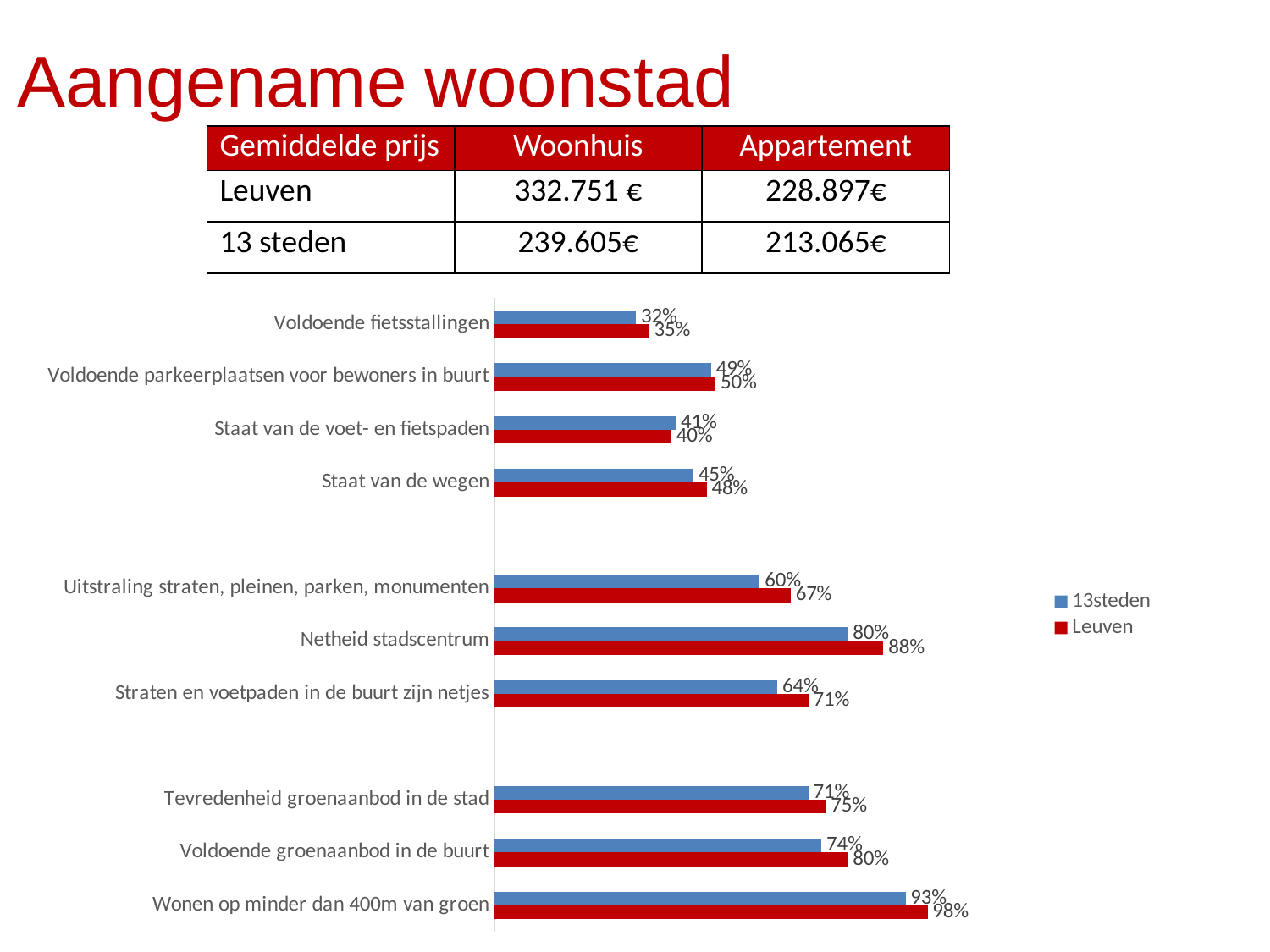

# Aangename woonstad
| Gemiddelde prijs | Woonhuis | Appartement |
| --- | --- | --- |
| Leuven | 332.751 € | 228.897€ |
| 13 steden | 239.605€ | 213.065€ |

### Chart

| Category | Leuven | 13steden |
|---|---|---|
| Wonen op minder dan 400m van groen | 0.98 | 0.93 |
| Voldoende groenaanbod in de buurt | 0.8 | 0.74 |
| Tevredenheid groenaanbod in de stad | 0.75 | 0.71 |
|  | None | None |
| Straten en voetpaden in de buurt zijn netjes | 0.71 | 0.64 |
| Netheid stadscentrum | 0.88 | 0.8 |
| Uitstraling straten, pleinen, parken, monumenten | 0.67 | 0.6 |
|  | None | None |
| Staat van de wegen | 0.48 | 0.45 |
| Staat van de voet- en fietspaden | 0.4 | 0.41 |
| Voldoende parkeerplaatsen voor bewoners in buurt | 0.5 | 0.49 |
| Voldoende fietsstallingen | 0.35 | 0.32 |